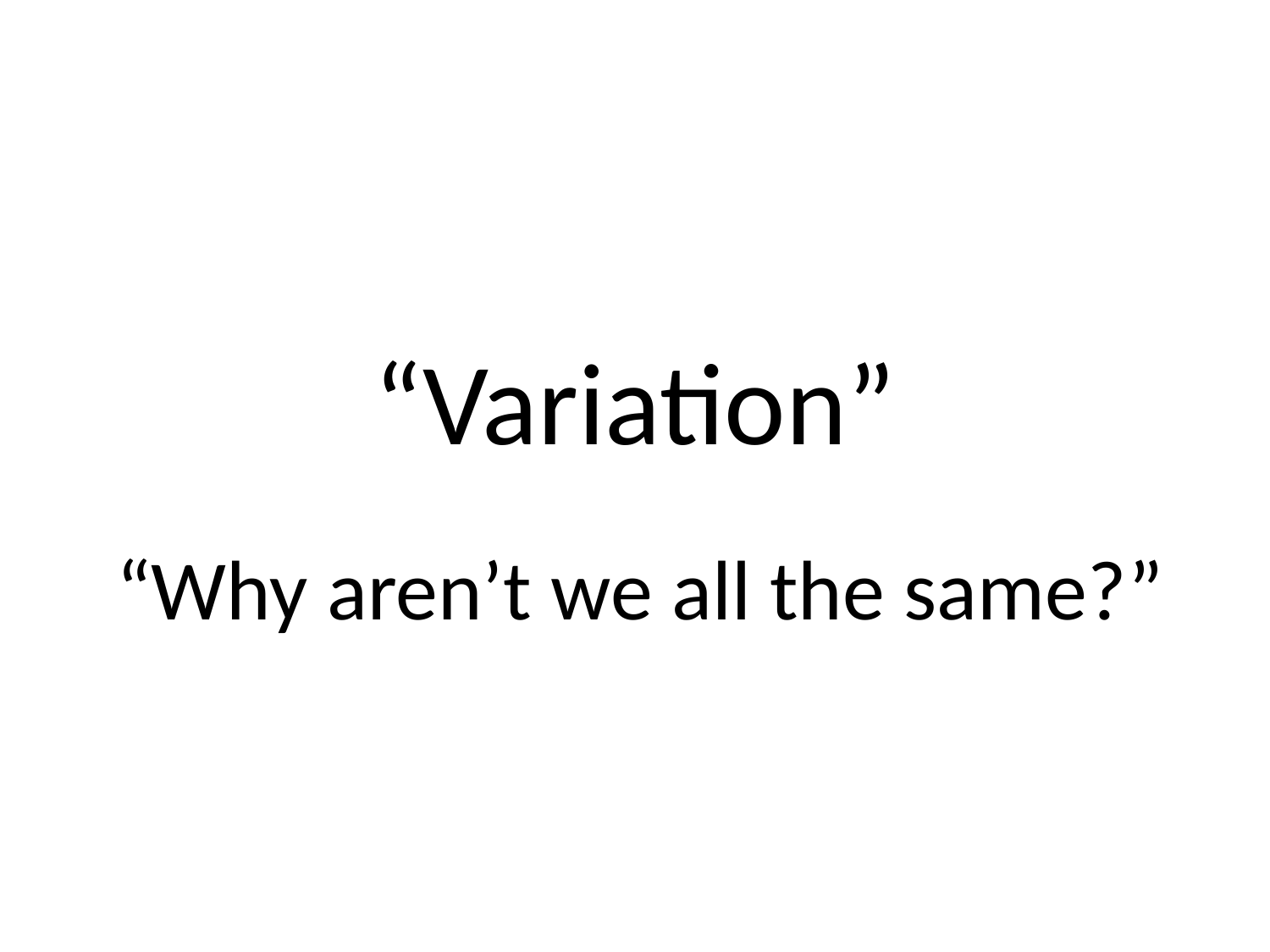

# “Variation”
“Why aren’t we all the same?”